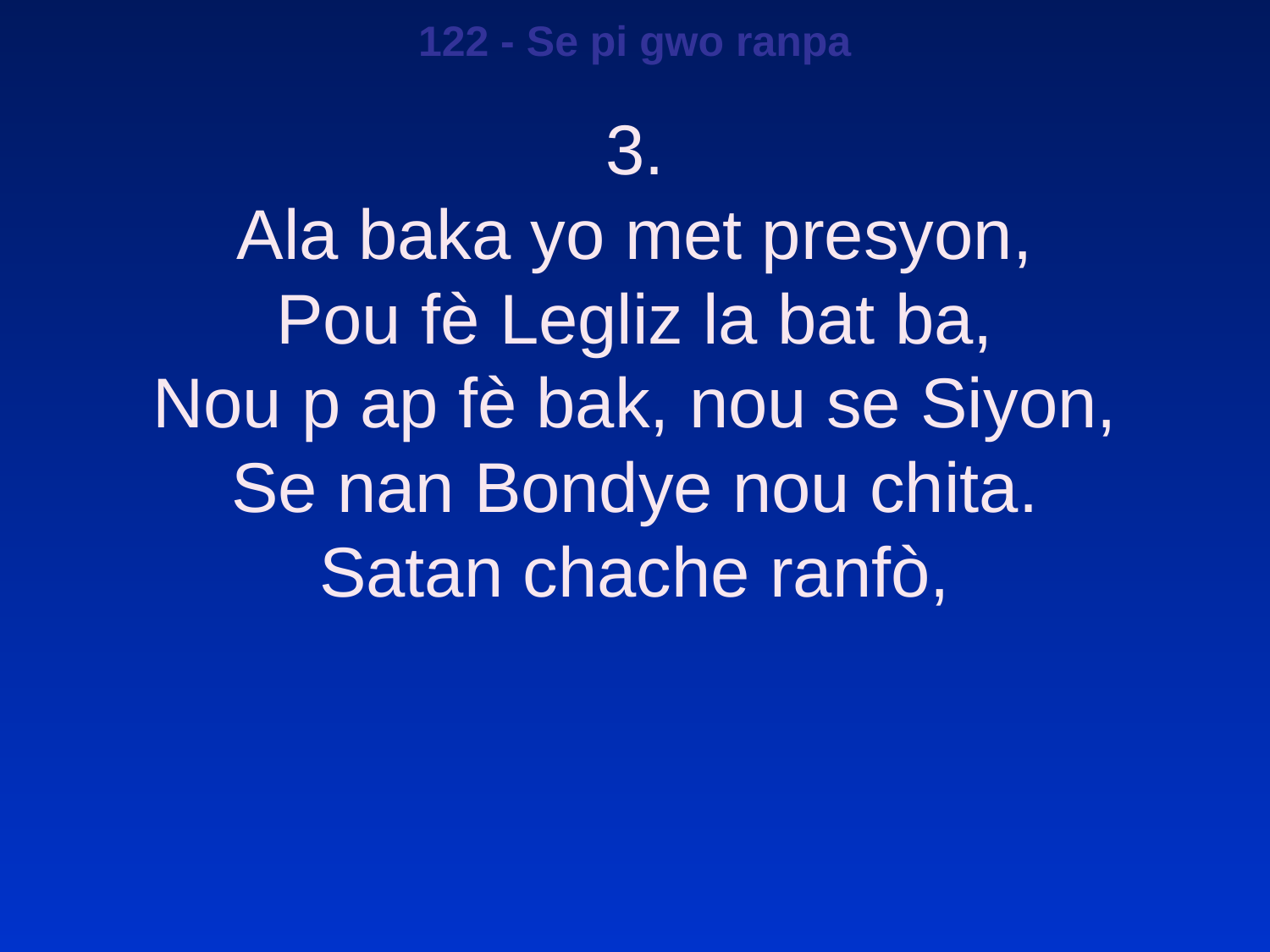

122 - Se pi gwo ranpa
3.
Ala baka yo met presyon,
Pou fè Legliz la bat ba,
Nou p ap fè bak, nou se Siyon,
Se nan Bondye nou chita.
Satan chache ranfò,